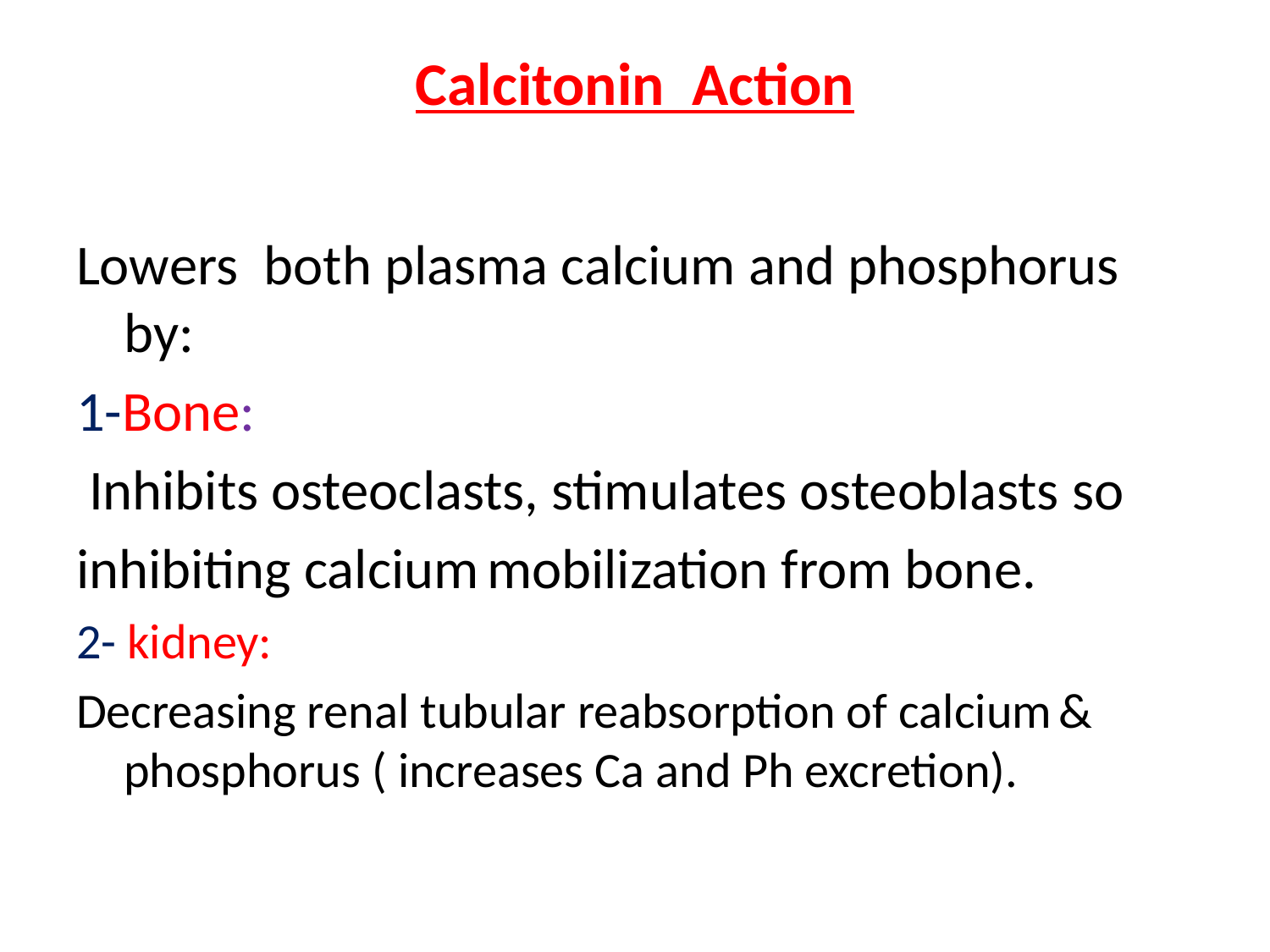

# Calcitonin  Action
Lowers  both plasma calcium and phosphorus by:
1-Bone:
 Inhibits osteoclasts, stimulates osteoblasts so
inhibiting calcium mobilization from bone.
2- kidney:
Decreasing renal tubular reabsorption of calcium & phosphorus ( increases Ca and Ph excretion).